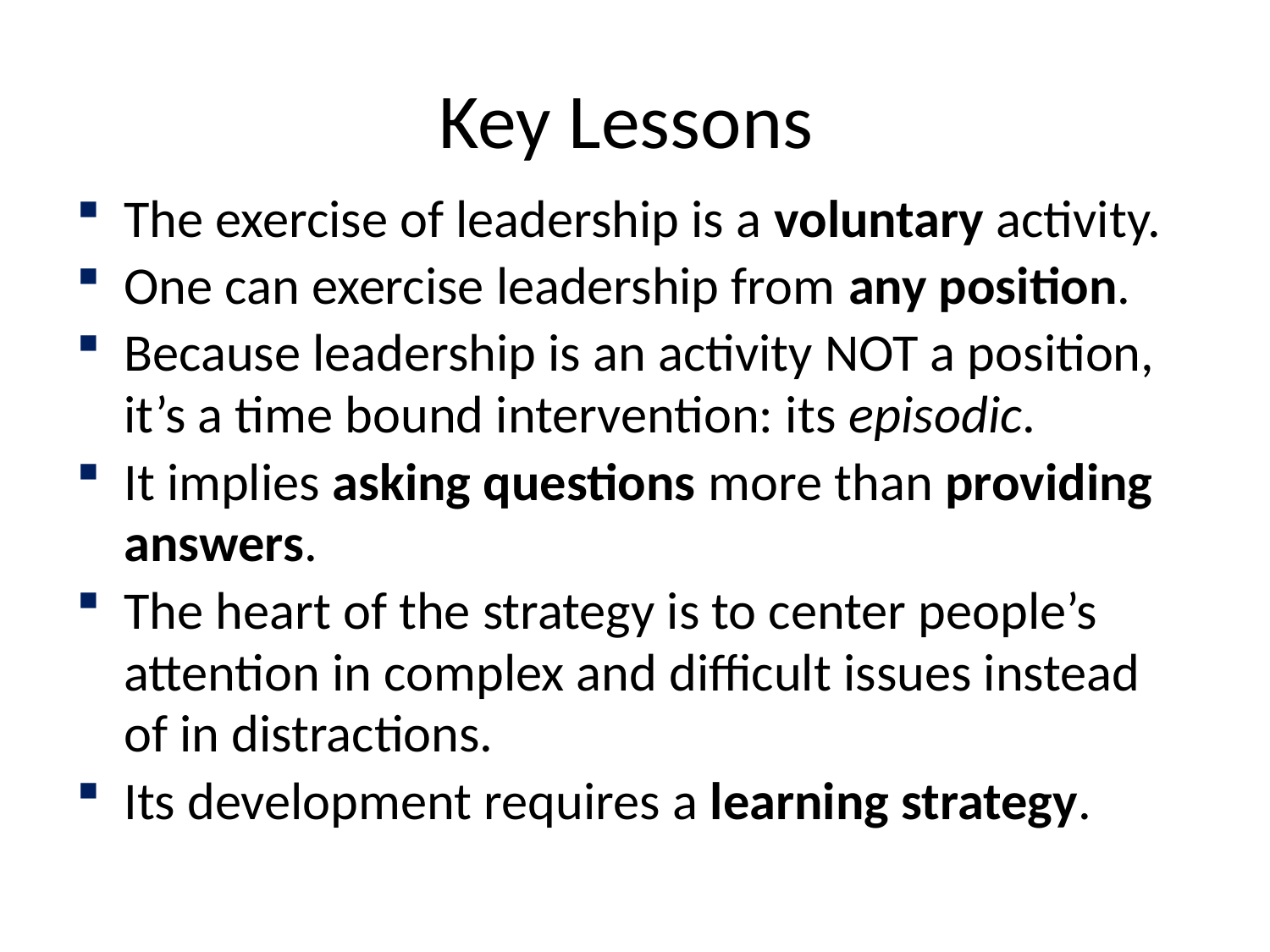

# Key Lessons
The exercise of leadership is a voluntary activity.
One can exercise leadership from any position.
Because leadership is an activity NOT a position, it’s a time bound intervention: its episodic.
It implies asking questions more than providing answers.
The heart of the strategy is to center people’s attention in complex and difficult issues instead of in distractions.
Its development requires a learning strategy.